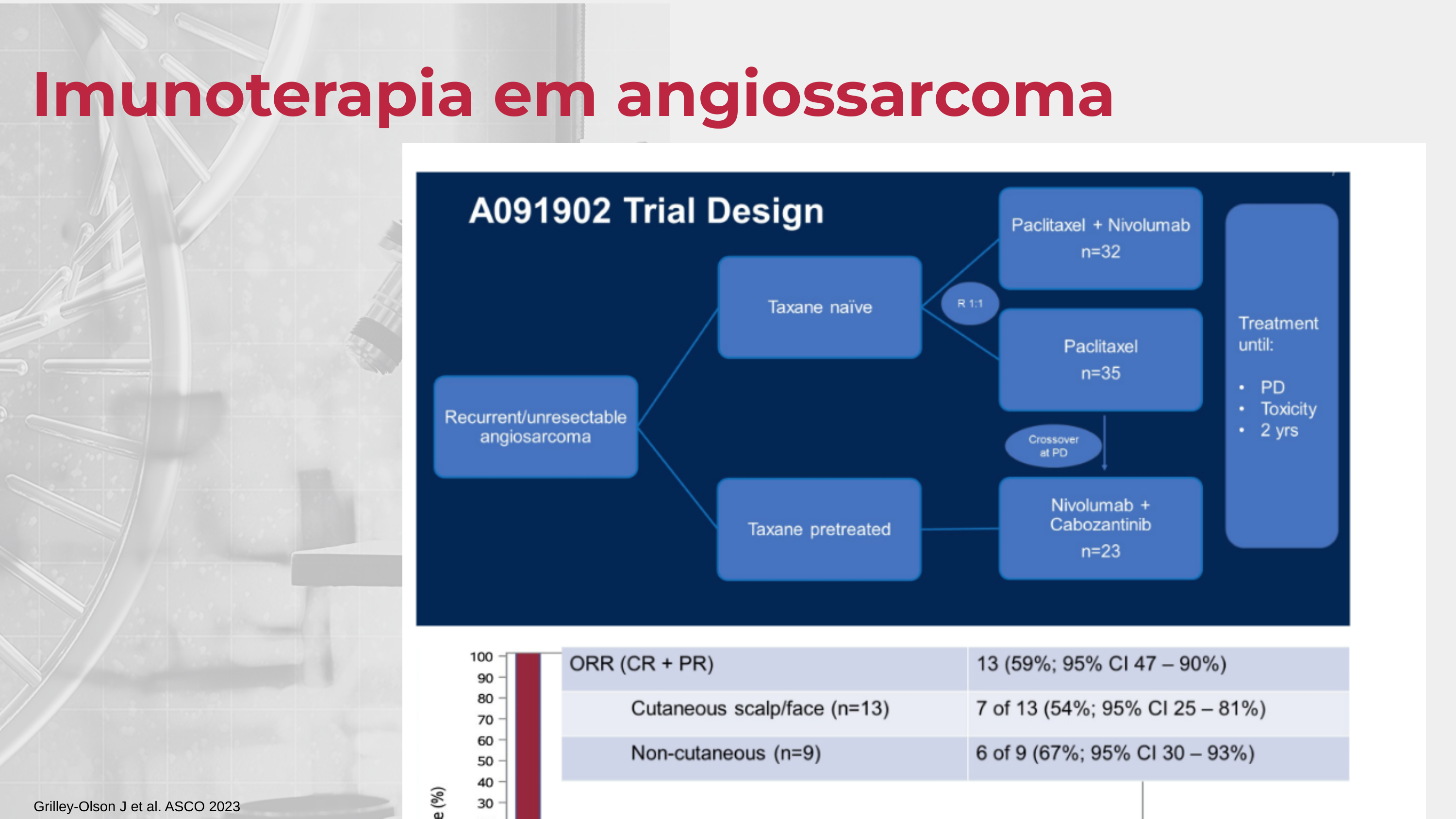

Imunoterapia em angiossarcoma

Grilley-Olson J et al. ASCO 2023